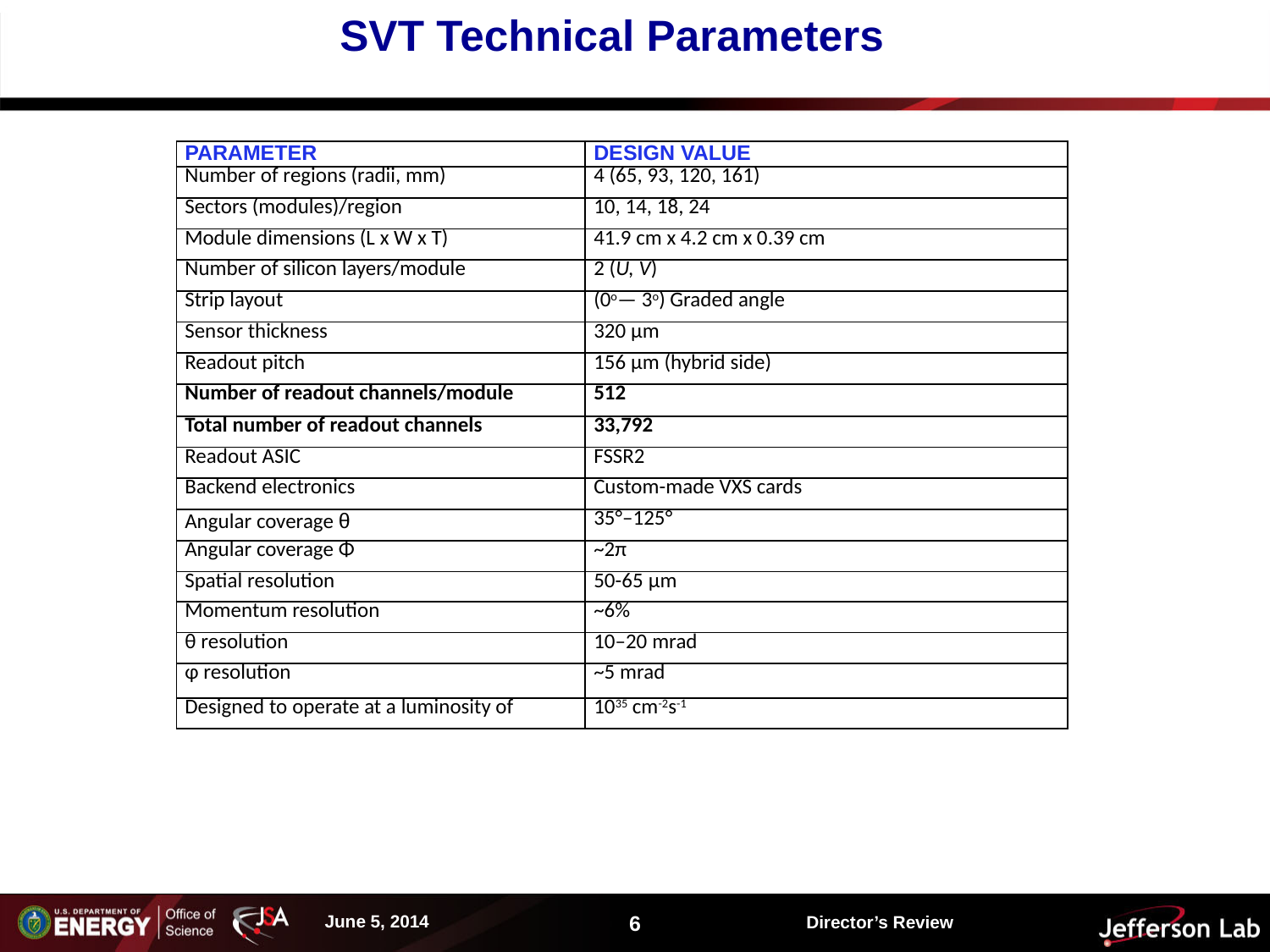

# SVT Technical Parameters
| PARAMETER | DESIGN VALUE |
| --- | --- |
| Number of regions (radii, mm) | 4 (65, 93, 120, 161) |
| Sectors (modules)/region | 10, 14, 18, 24 |
| Module dimensions (L x W x T) | 41.9 cm x 4.2 cm x 0.39 cm |
| Number of silicon layers/module | 2 (U, V) |
| Strip layout | (0o— 3o) Graded angle |
| Sensor thickness | 320 μm |
| Readout pitch | 156 µm (hybrid side) |
| Number of readout channels/module | 512 |
| Total number of readout channels | 33,792 |
| Readout ASIC | FSSR2 |
| Backend electronics | Custom-made VXS cards |
| Angular coverage θ | 35°–125° |
| Angular coverage Φ | ~2π |
| Spatial resolution | 50-65 μm |
| Momentum resolution | ~6% |
| θ resolution | 10–20 mrad |
| φ resolution | ~5 mrad |
| Designed to operate at a luminosity of | 1035 cm-2s-1 |